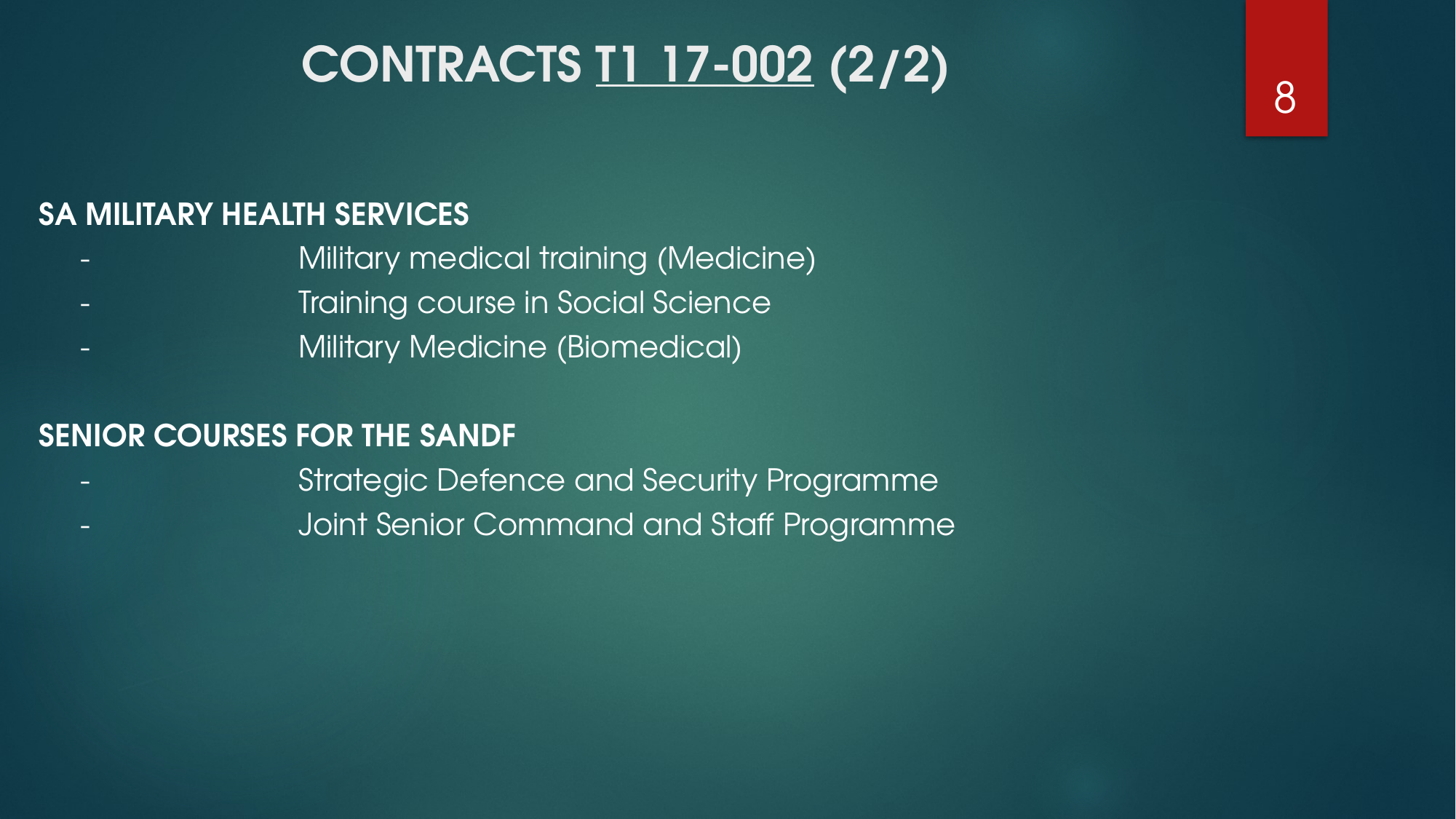

# CONTRACTS T1 17-002 (2/2)
8

SA MILITARY HEALTH SERVICES
	-		Military medical training (Medicine)
	-		Training course in Social Science
	-		Military Medicine (Biomedical)

SENIOR COURSES FOR THE SANDF
	-		Strategic Defence and Security Programme
	-		Joint Senior Command and Staff Programme